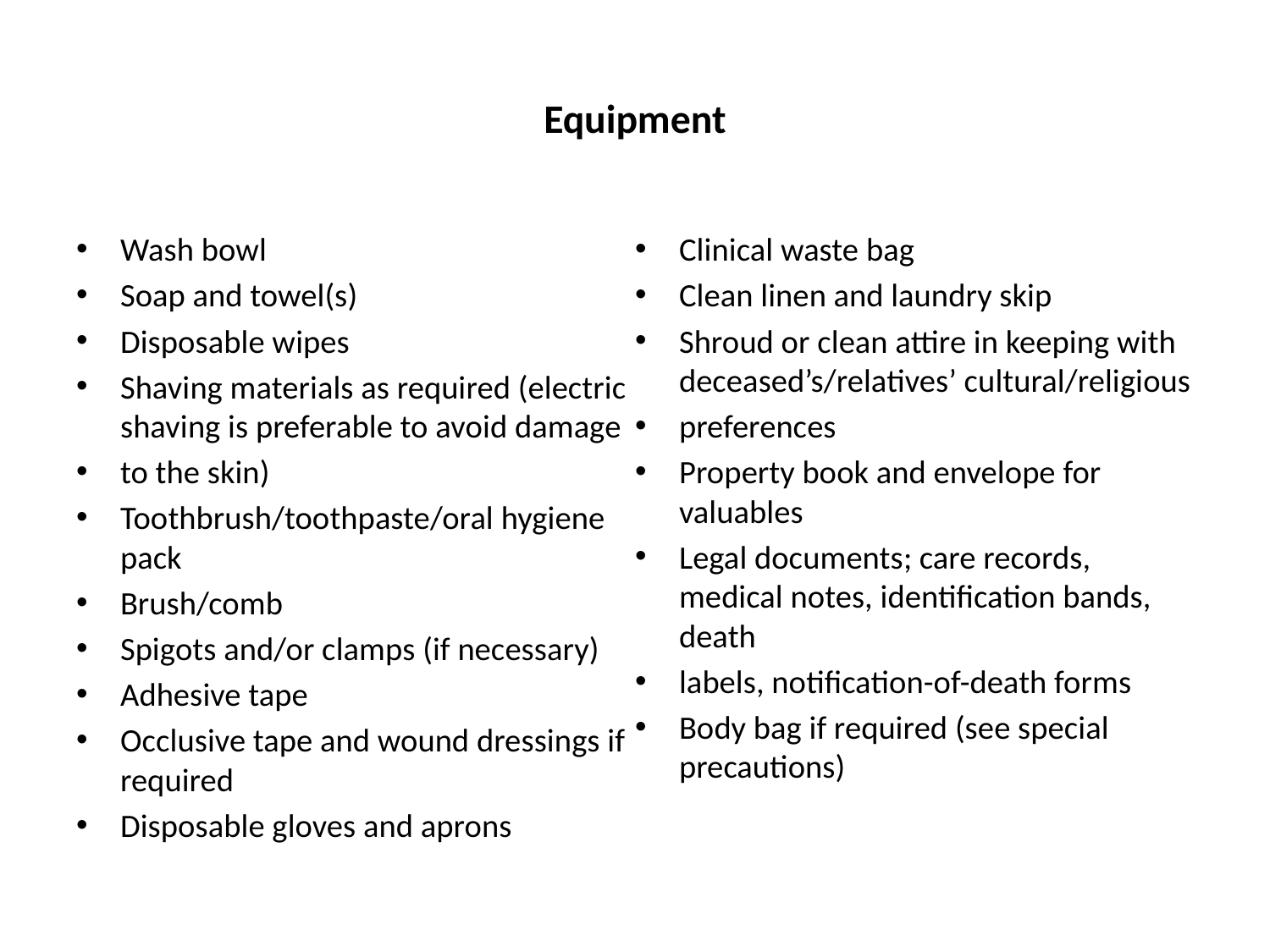

# Equipment
Wash bowl
Soap and towel(s)
Disposable wipes
Shaving materials as required (electric shaving is preferable to avoid damage
to the skin)
Toothbrush/toothpaste/oral hygiene pack
Brush/comb
Spigots and/or clamps (if necessary)
Adhesive tape
Occlusive tape and wound dressings if required
Disposable gloves and aprons
Clinical waste bag
Clean linen and laundry skip
Shroud or clean attire in keeping with deceased’s/relatives’ cultural/religious
preferences
Property book and envelope for valuables
Legal documents; care records, medical notes, identification bands, death
labels, notification-of-death forms
Body bag if required (see special precautions)